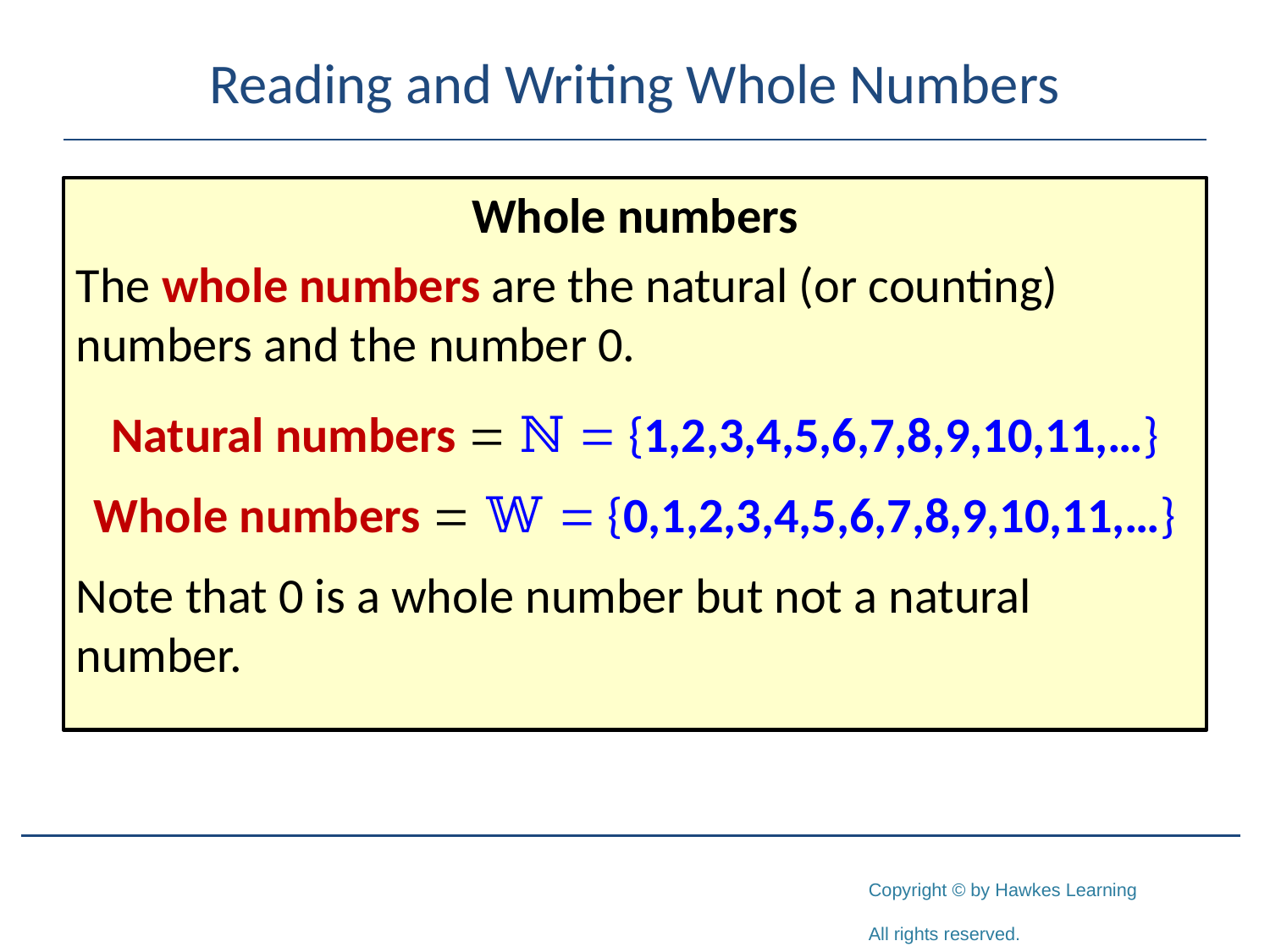

# Reading and Writing Whole Numbers
Whole numbers
The whole numbers are the natural (or counting) numbers and the number 0.
Natural numbers = ℕ = {1,2,3,4,5,6,7,8,9,10,11,…}
Whole numbers = 𝕎 = {0,1,2,3,4,5,6,7,8,9,10,11,…}
Note that 0 is a whole number but not a natural number.